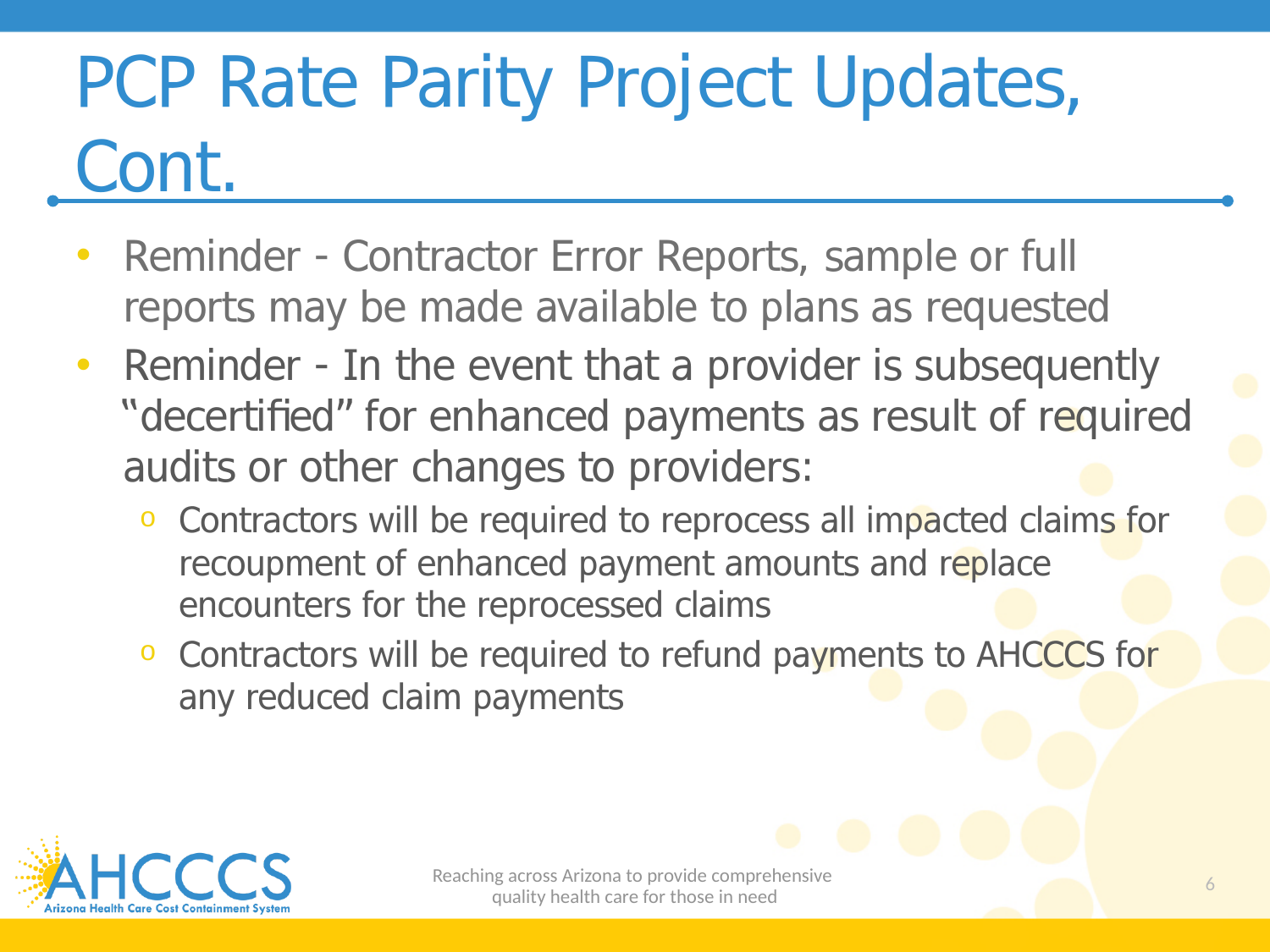

# PCP Rate Parity Project Updates, Cont.
Reminder - Contractor Error Reports, sample or full reports may be made available to plans as requested
Reminder - In the event that a provider is subsequently “decertified” for enhanced payments as result of required audits or other changes to providers:
Contractors will be required to reprocess all impacted claims for recoupment of enhanced payment amounts and replace encounters for the reprocessed claims
Contractors will be required to refund payments to AHCCCS for any reduced claim payments
Reaching across Arizona to provide comprehensive
quality health care for those in need
6